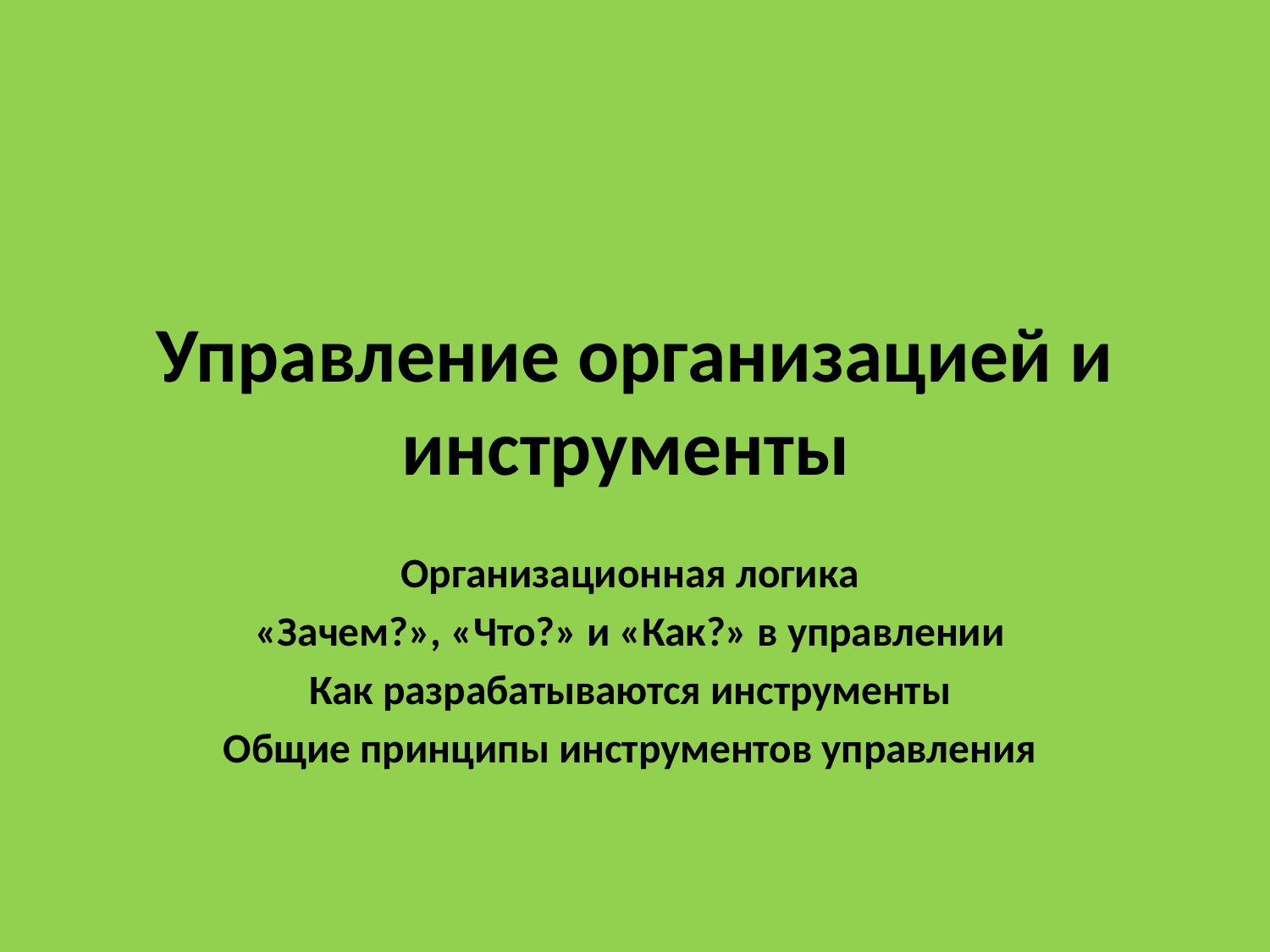

# Управление организацией и инструменты
Организационная логика
«Зачем?», «Что?» и «Как?» в управлении
Как разрабатываются инструменты
Общие принципы инструментов управления